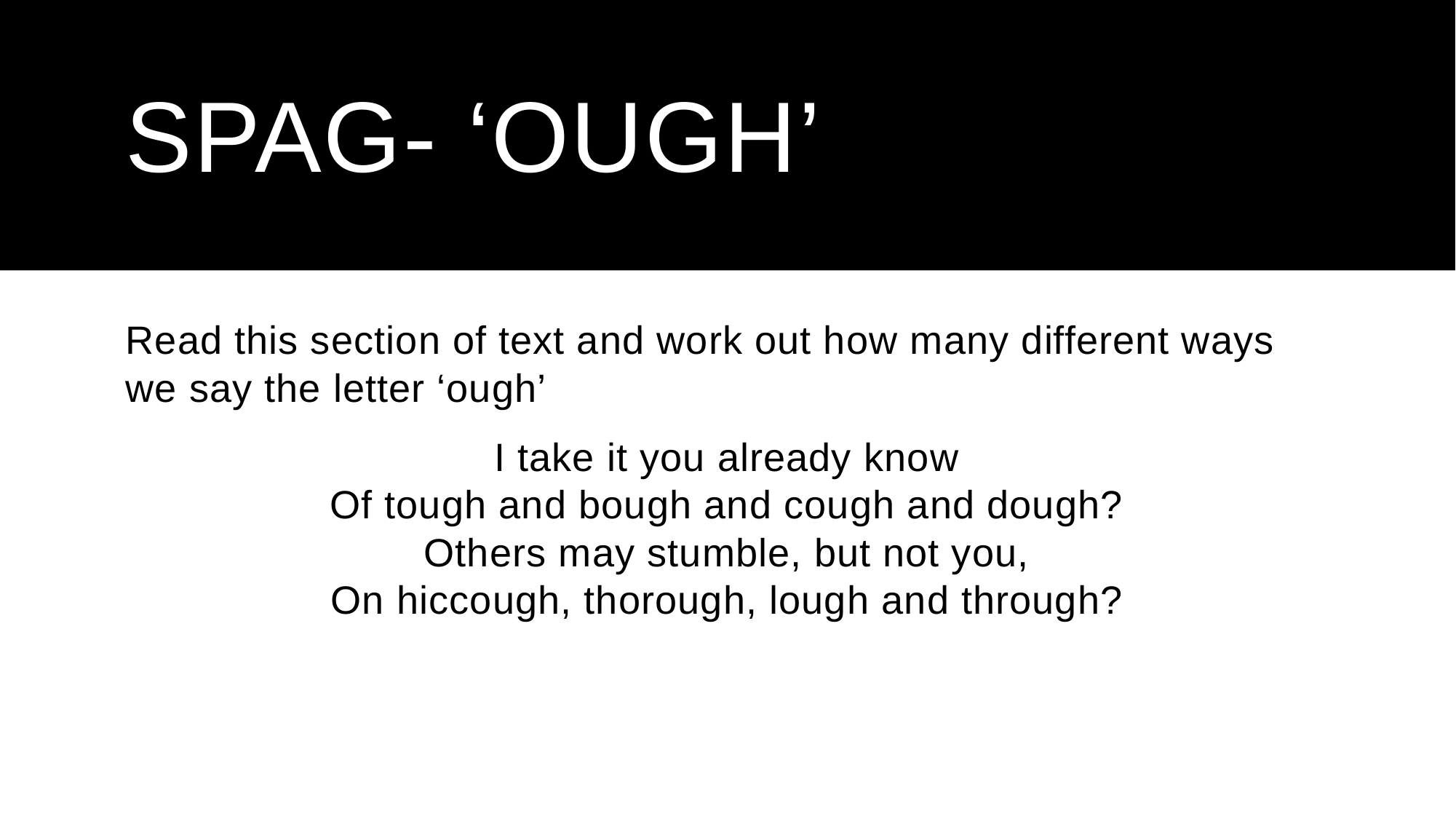

# SPAG- ‘Ough’
Read this section of text and work out how many different ways we say the letter ‘ough’
I take it you already know
Of tough and bough and cough and dough?
Others may stumble, but not you,
On hiccough, thorough, lough and through?